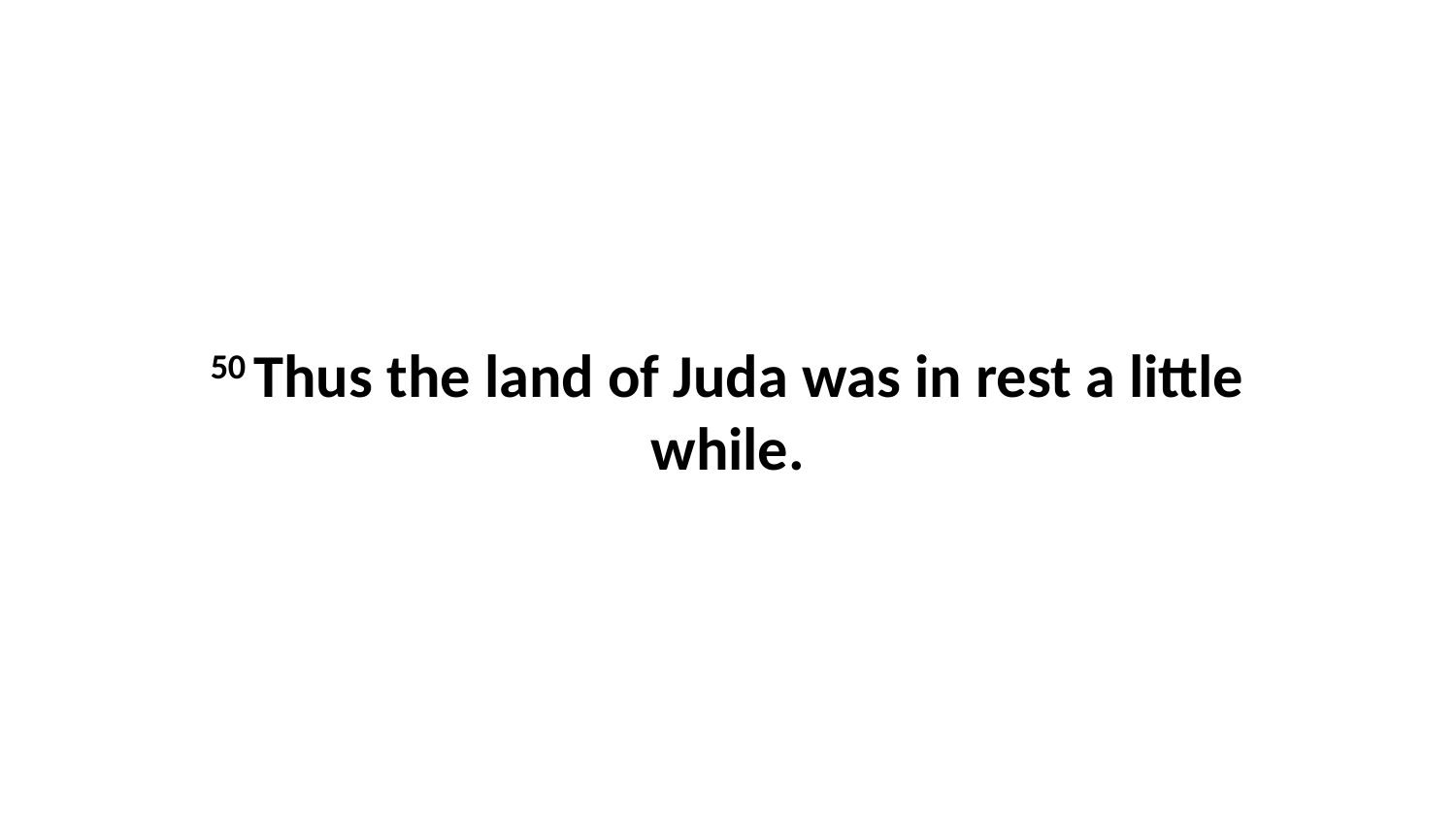

50 Thus the land of Juda was in rest a little while.